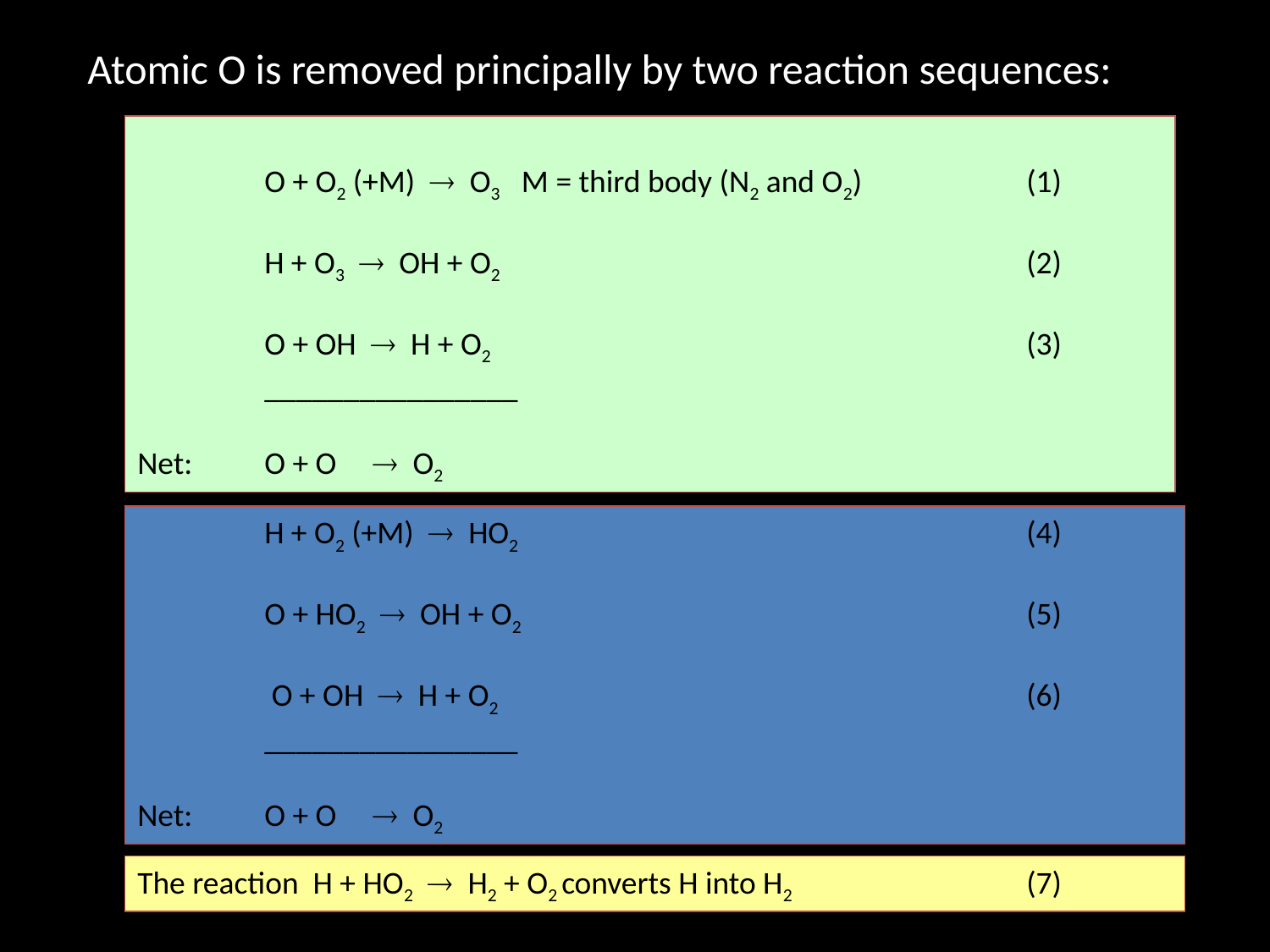

Atomic O is removed principally by two reaction sequences:

	O + O2 (+M)  →  O3   M = third body (N2 and O2)		(1)

	H + O3  →  OH + O2					(2)

	O + OH  →  H + O2					(3)
	________________

Net:	O + O     →  O2
	H + O2 (+M)  →  HO2 				(4)

	O + HO2  →  OH + O2				(5)

	 O + OH  →  H + O2					(6)
	________________

Net:	O + O     →  O2
The reaction  H + HO2  →  H2 + O2 converts H into H2		(7)